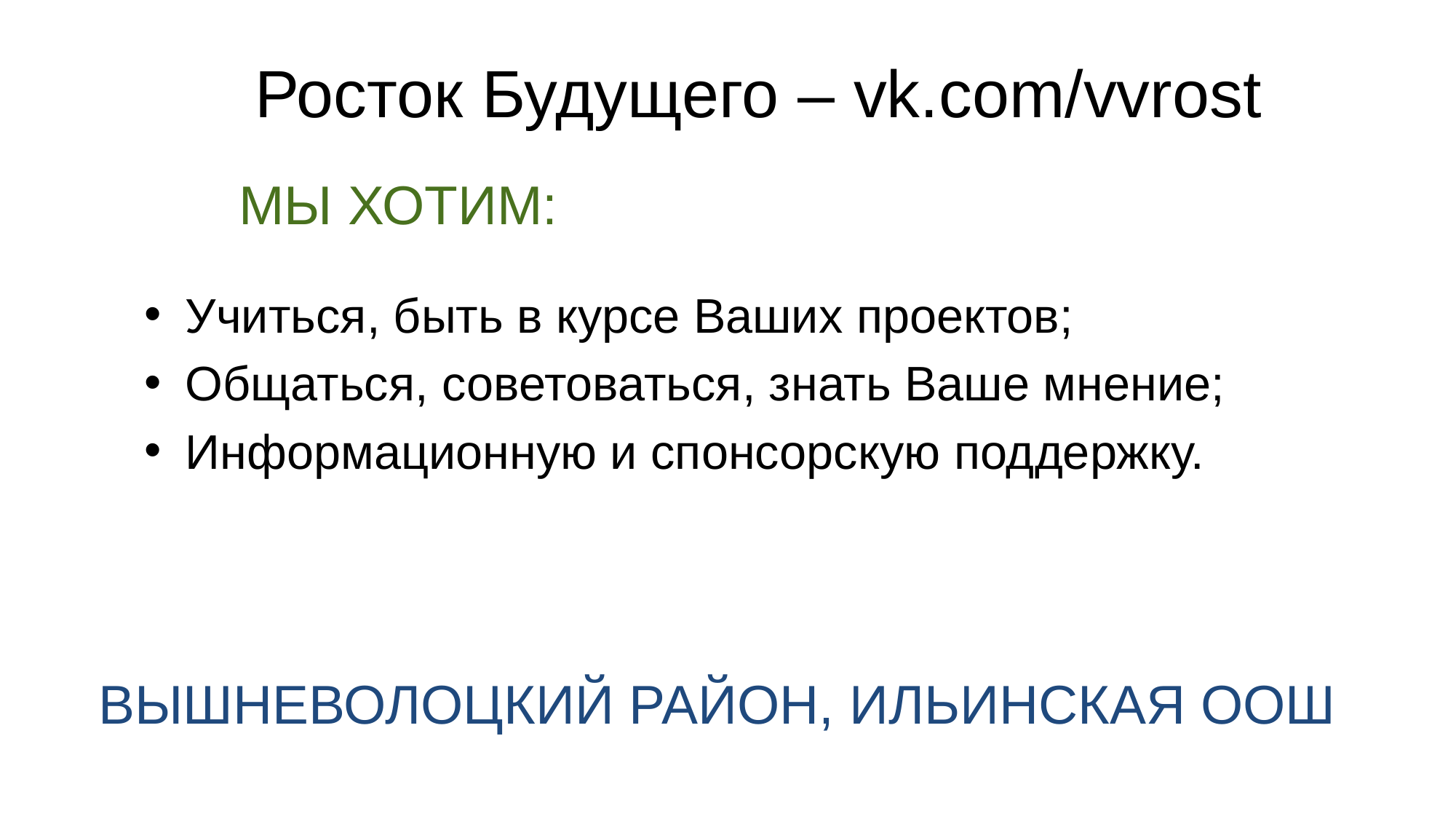

# Росток Будущего – vk.com/vvrost
Мы хотим:
Учиться, быть в курсе Ваших проектов;
Общаться, советоваться, знать Ваше мнение;
Информационную и спонсорскую поддержку.

Вышневолоцкий район, Ильинская оош